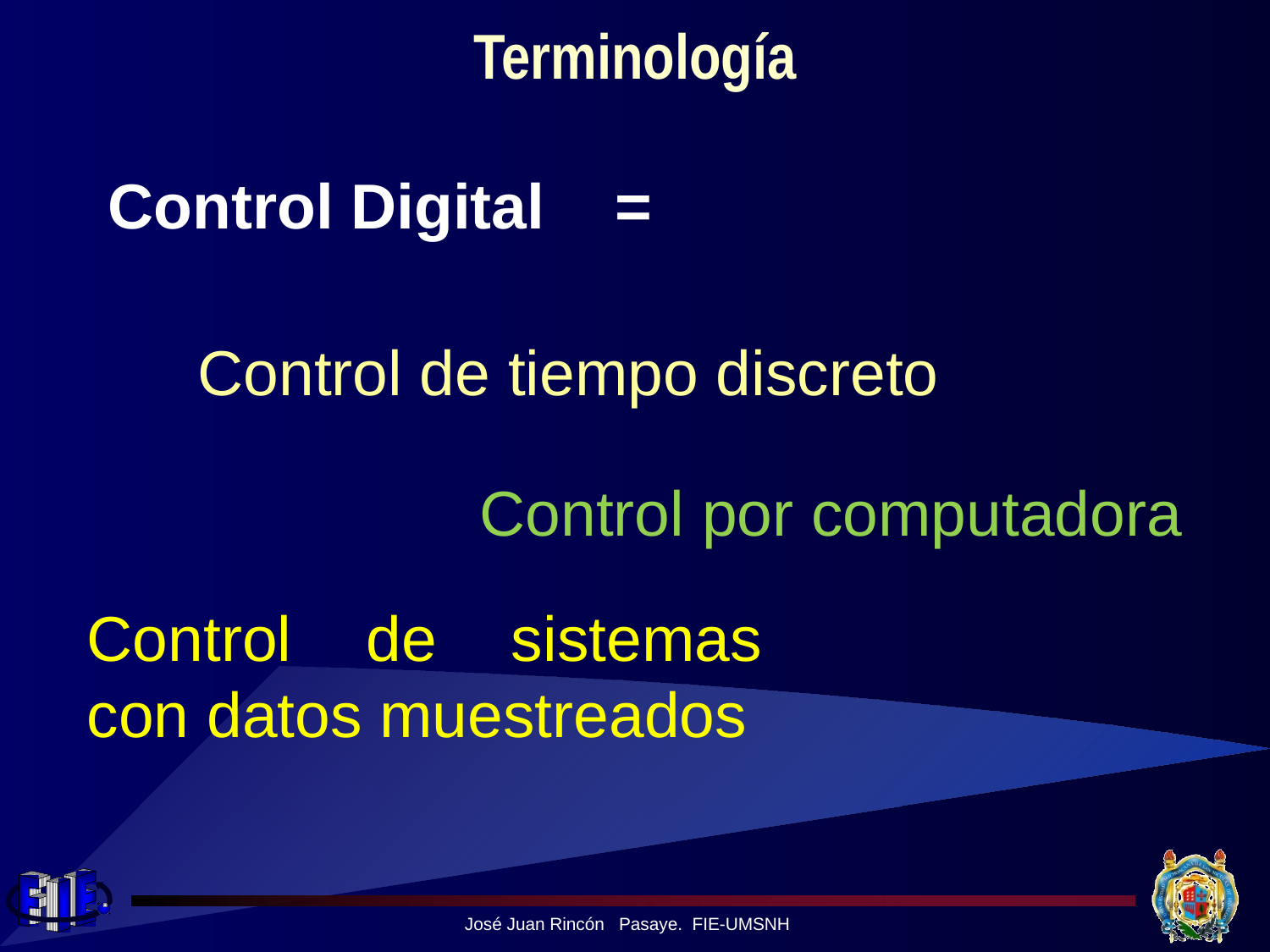

# Terminología
Control Digital    =

Control de tiempo discreto
Control por computadora
Control de sistemas con datos muestreados
José Juan Rincón   Pasaye.  FIE-UMSNH